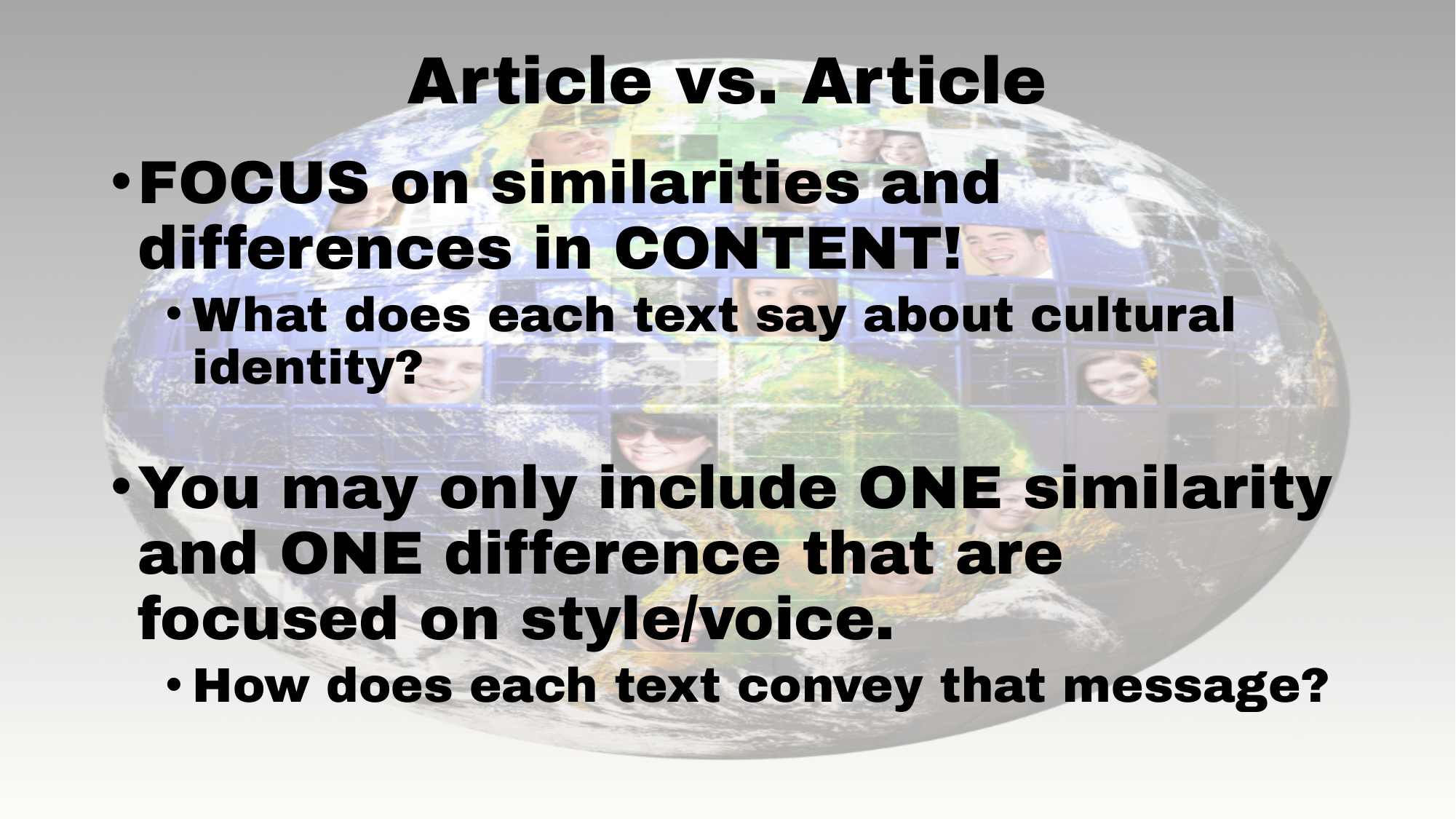

# Article vs. Article
FOCUS on similarities and differences in CONTENT!
What does each text say about cultural identity?

You may only include ONE similarity and ONE difference that are focused on style/voice.
How does each text convey that message?